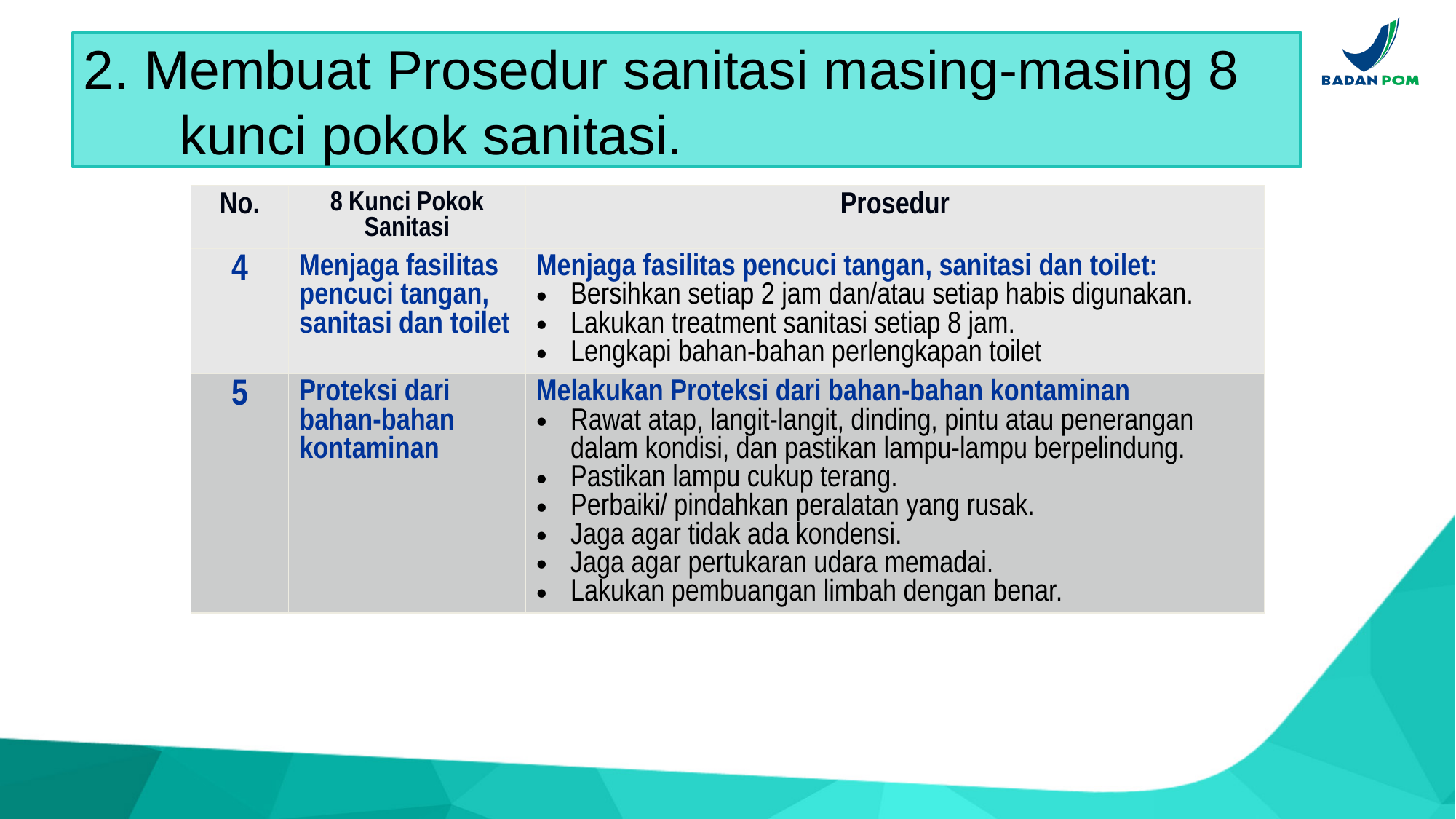

# 2. Membuat Prosedur sanitasi masing-masing 8 kunci pokok sanitasi.
| No. | 8 Kunci Pokok Sanitasi | Prosedur |
| --- | --- | --- |
| 4 | Menjaga fasilitas pencuci tangan, sanitasi dan toilet | Menjaga fasilitas pencuci tangan, sanitasi dan toilet: Bersihkan setiap 2 jam dan/atau setiap habis digunakan. Lakukan treatment sanitasi setiap 8 jam. Lengkapi bahan-bahan perlengkapan toilet |
| 5 | Proteksi dari bahan-bahan kontaminan | Melakukan Proteksi dari bahan-bahan kontaminan Rawat atap, langit-langit, dinding, pintu atau penerangan dalam kondisi, dan pastikan lampu-lampu berpelindung. Pastikan lampu cukup terang. Perbaiki/ pindahkan peralatan yang rusak. Jaga agar tidak ada kondensi. Jaga agar pertukaran udara memadai. Lakukan pembuangan limbah dengan benar. |